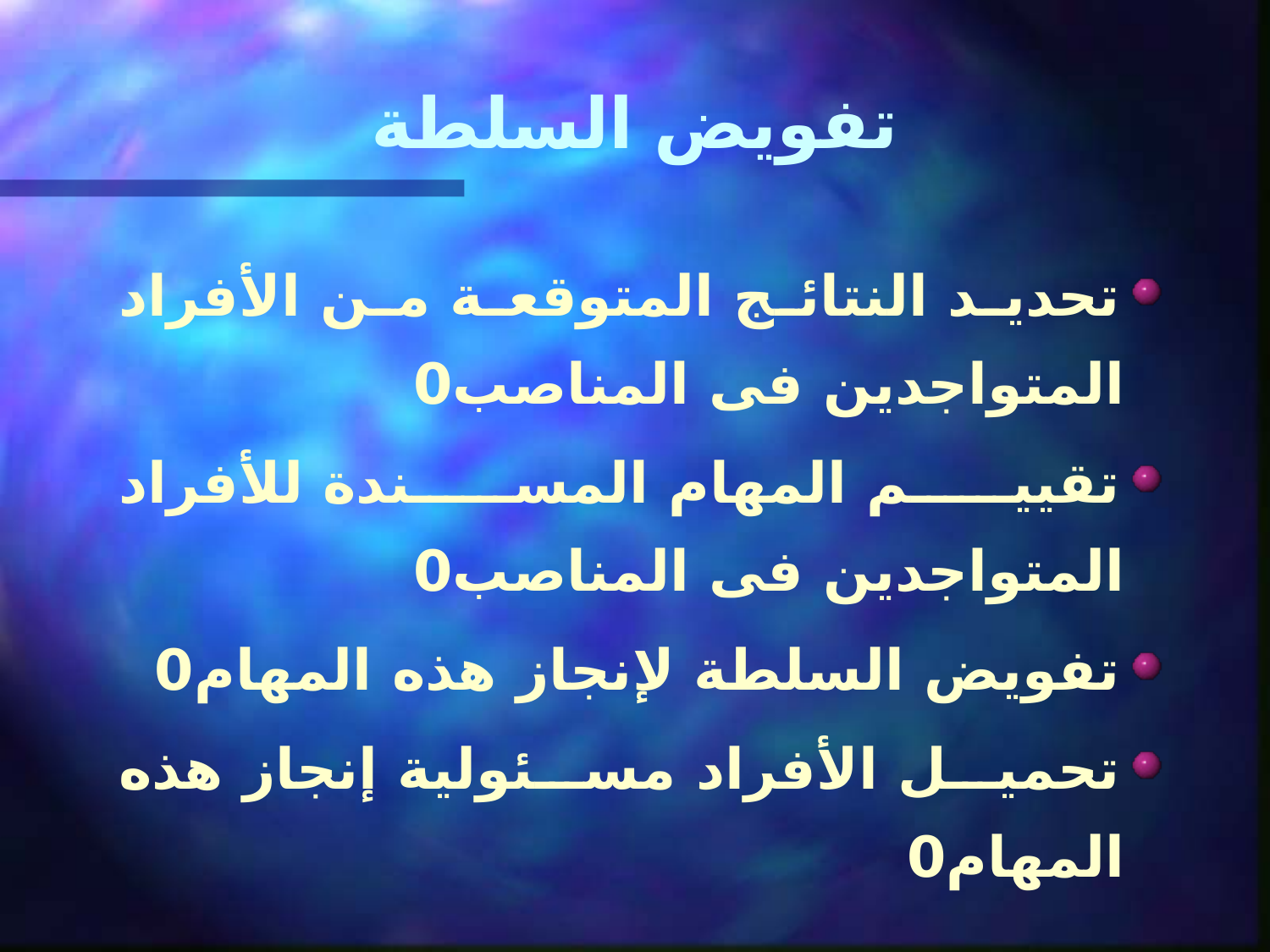

# تفويض السلطة
تحديد النتائج المتوقعة من الأفراد المتواجدين فى المناصب0
تقييم المهام المسندة للأفراد المتواجدين فى المناصب0
تفويض السلطة لإنجاز هذه المهام0
تحميل الأفراد مسئولية إنجاز هذه المهام0